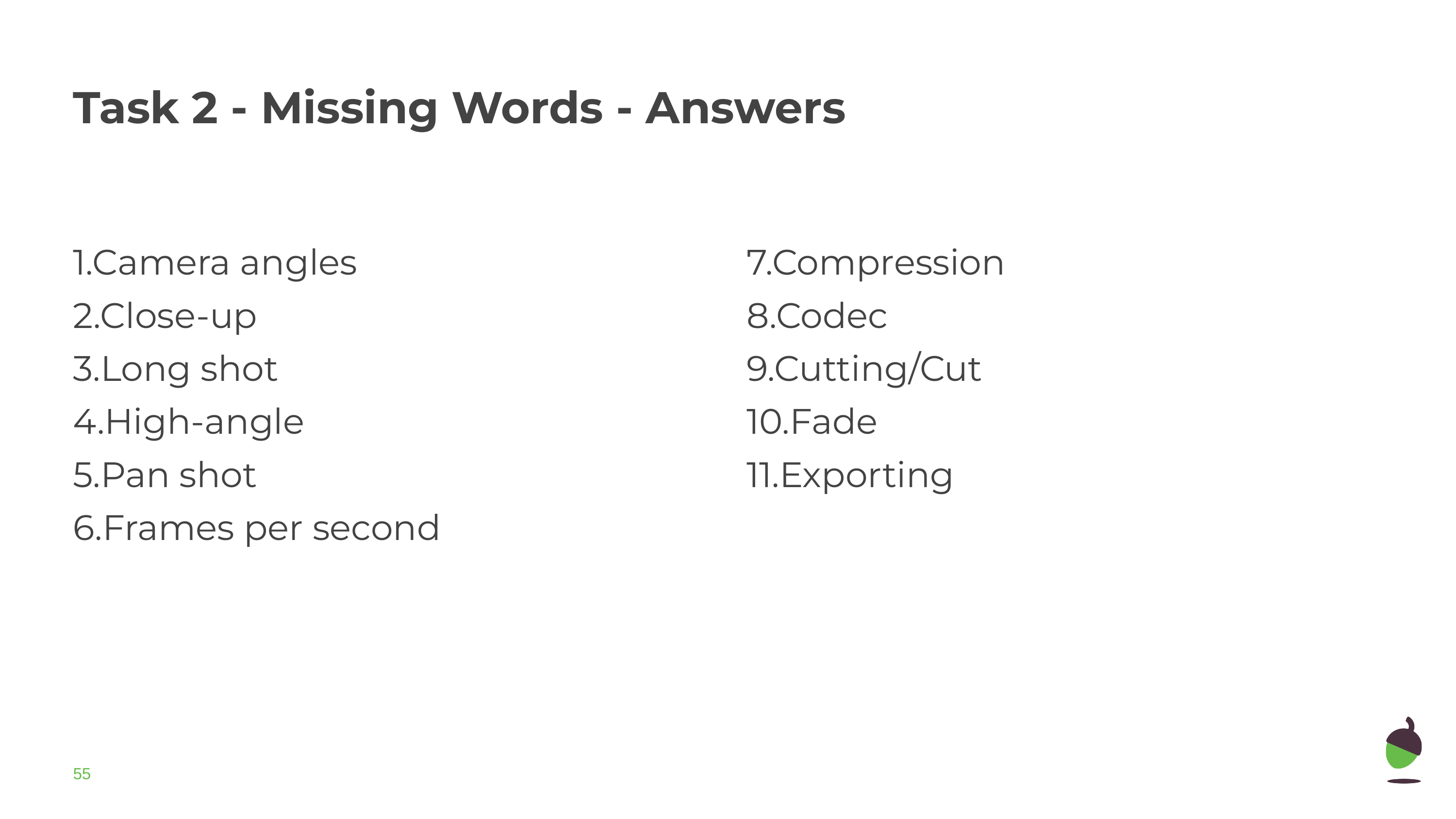

# Task 2 - Missing Words - Answers
1.Camera angles
2.Close-up
3.Long shot
4.High-angle
5.Pan shot
6.Frames per second

7.Compression
8.Codec
9.Cutting/Cut
10.Fade
11.Exporting

55